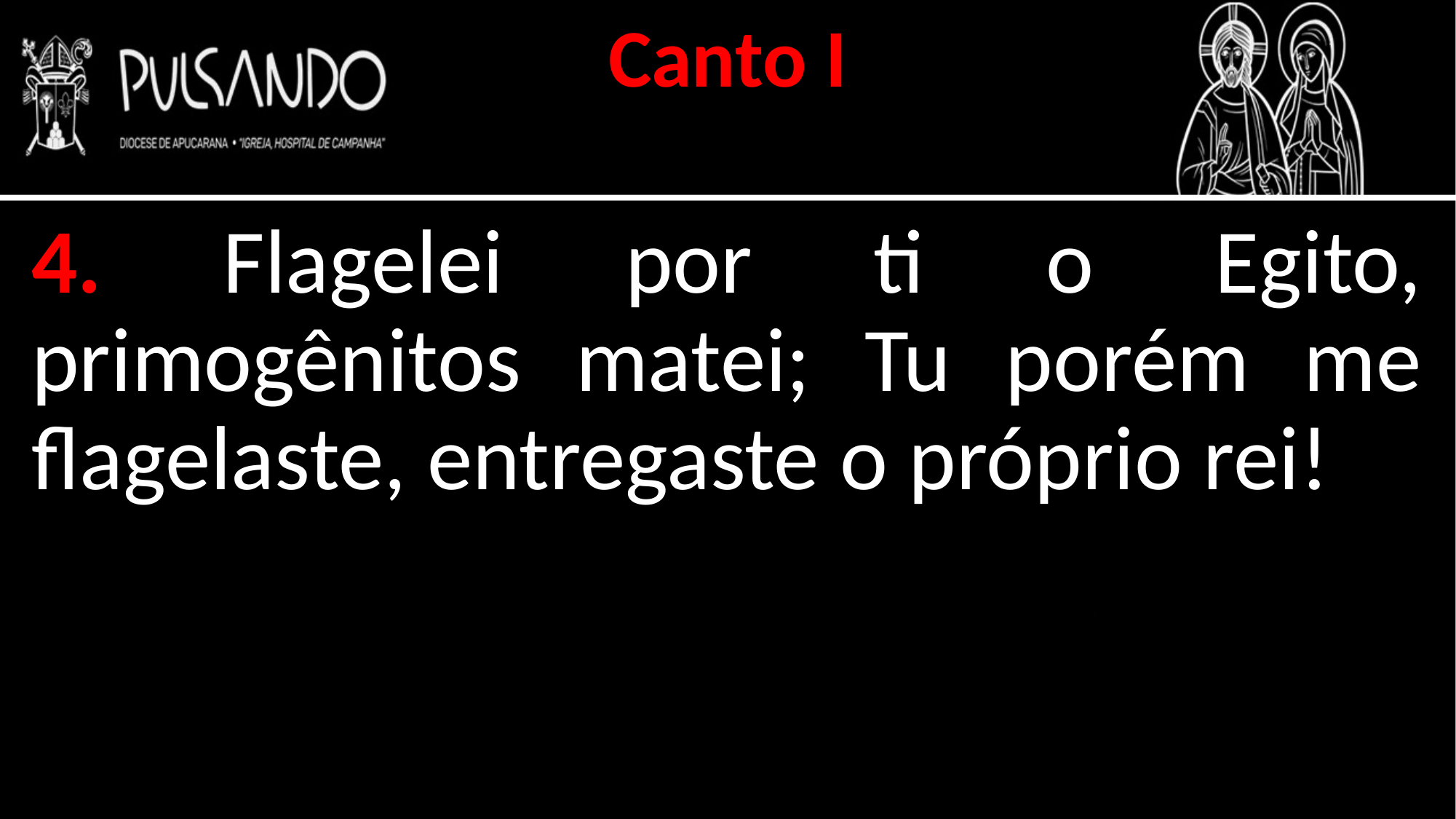

Canto I
4. Flagelei por ti o Egito, primogênitos matei; Tu porém me flagelaste, entregaste o próprio rei!